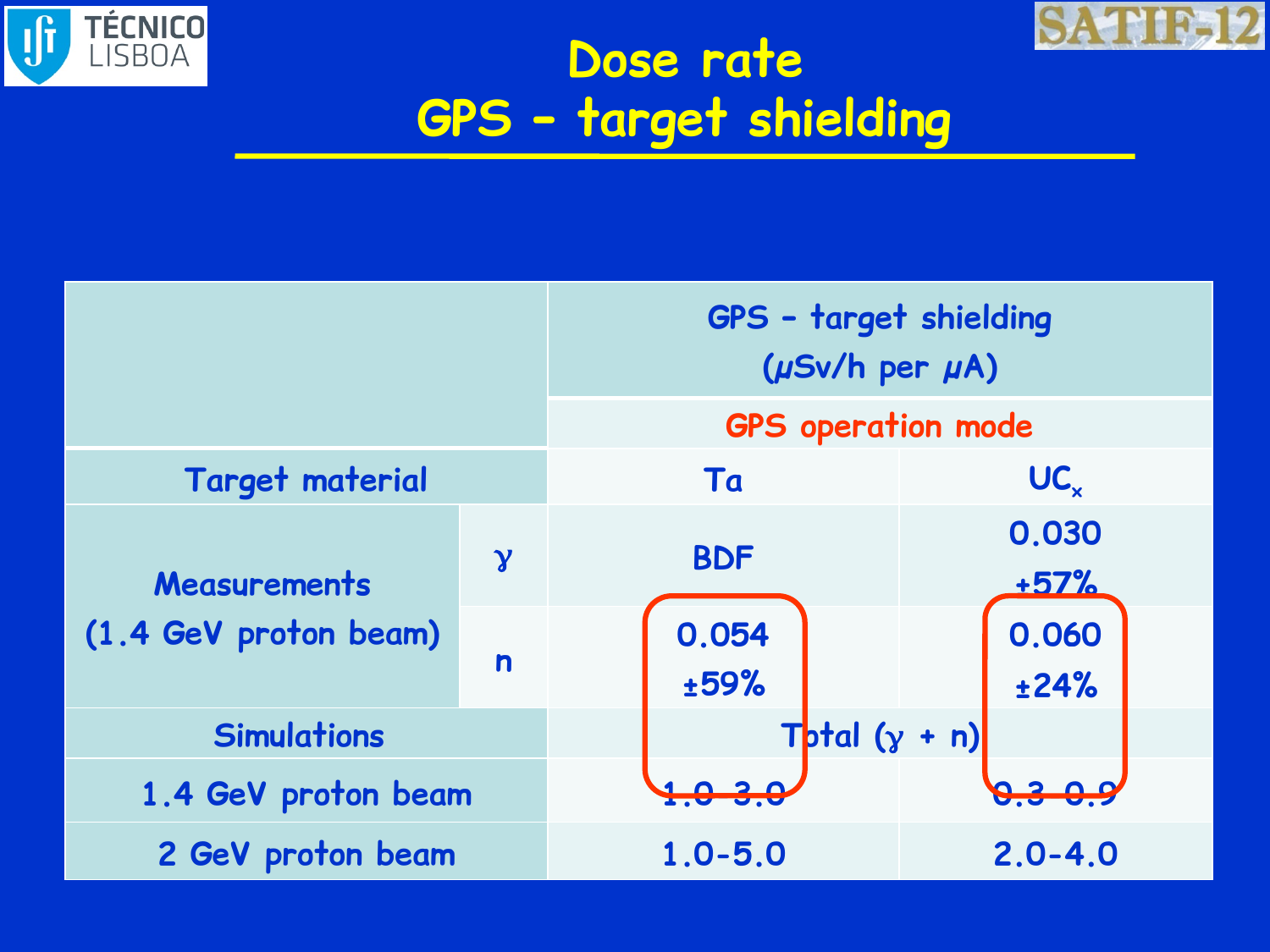

# Dose rate GPS – target shielding
|  |  | GPS – target shielding (µSv/h per µA) |  |
| --- | --- | --- | --- |
|  |  | GPS operation mode |  |
| Target material |  | Ta | UCx |
| Measurements (1.4 GeV proton beam) | γ | BDF | 0.030 ±57% |
|  | n | 0.054 ±59% | 0.060 ±24% |
| Simulations |  | Total (γ + n) |  |
| 1.4 GeV proton beam |  | 1.0-3.0 | 0.3-0.9 |
| 2 GeV proton beam |  | 1.0-5.0 | 2.0-4.0 |